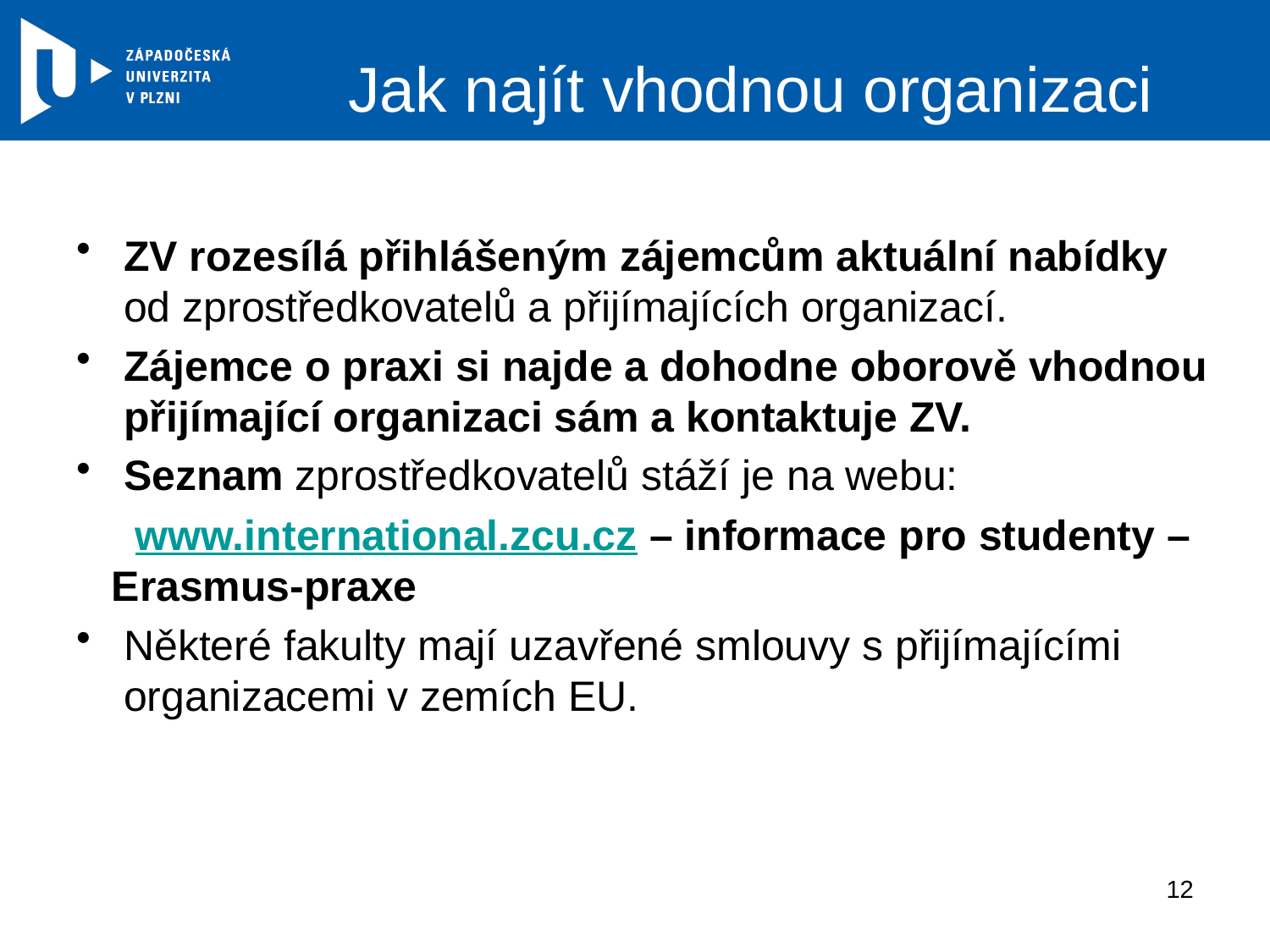

# Jak najít vhodnou organizaci
ZV rozesílá přihlášeným zájemcům aktuální nabídky od zprostředkovatelů a přijímajících organizací.
Zájemce o praxi si najde a dohodne oborově vhodnou přijímající organizaci sám a kontaktuje ZV.
Seznam zprostředkovatelů stáží je na webu:
     www.international.zcu.cz – informace pro studenty –     Erasmus-praxe
Některé fakulty mají uzavřené smlouvy s přijímajícími organizacemi v zemích EU.

12